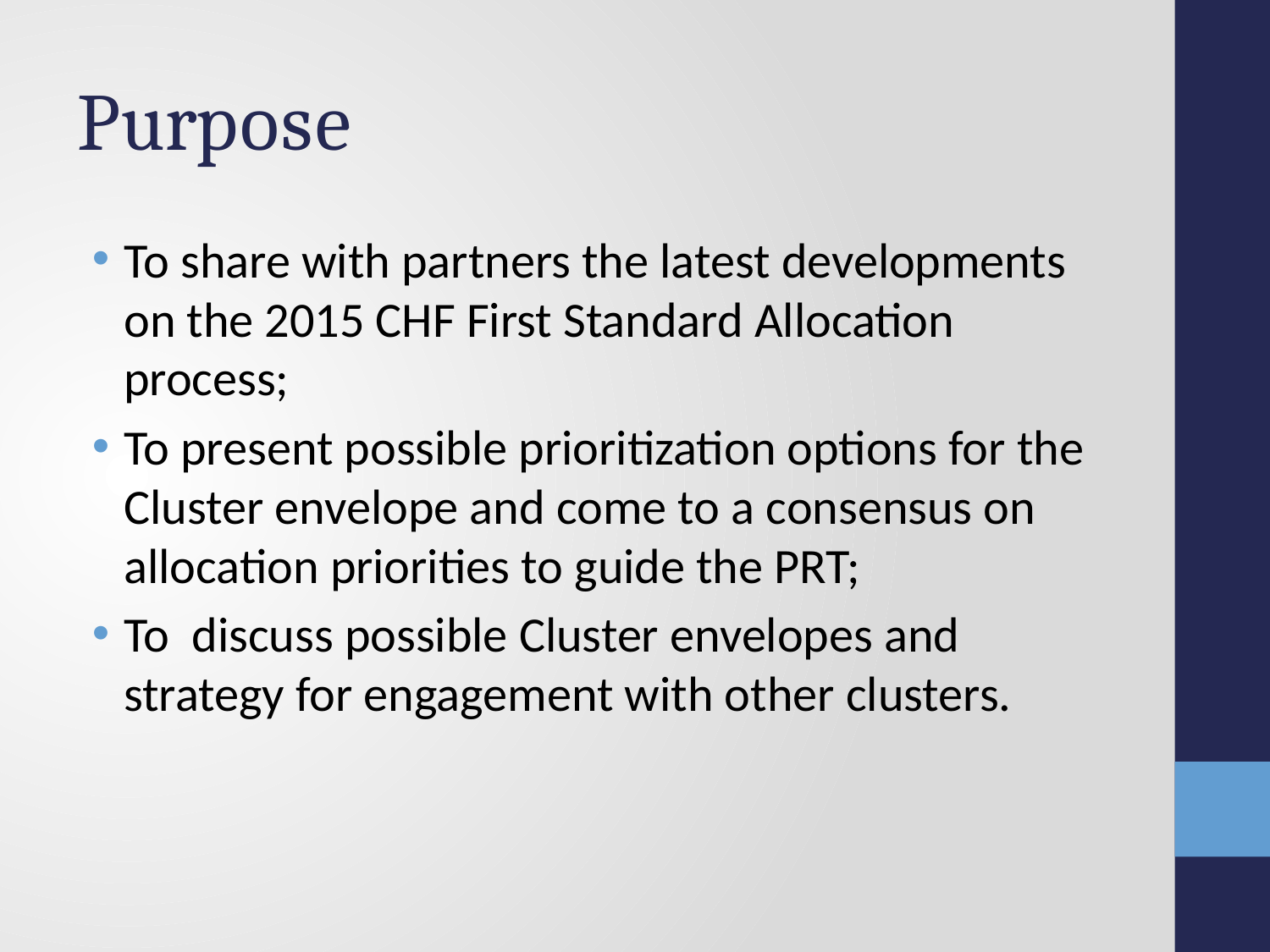

# Purpose
To share with partners the latest developments on the 2015 CHF First Standard Allocation process;
To present possible prioritization options for the Cluster envelope and come to a consensus on allocation priorities to guide the PRT;
To  discuss possible Cluster envelopes and strategy for engagement with other clusters.